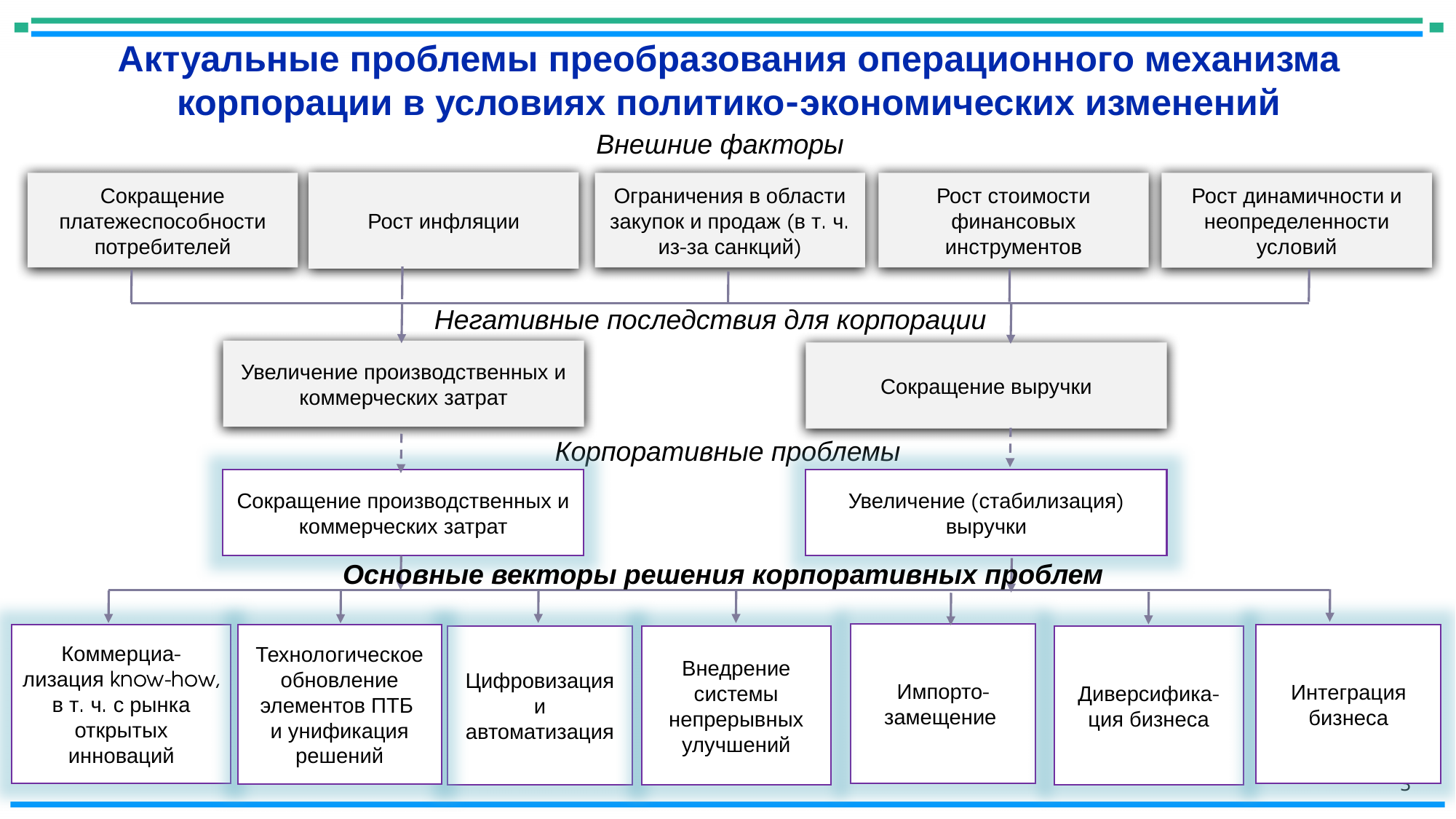

Актуальные проблемы преобразования операционного механизма корпорации в условиях политико-экономических изменений
Внешние факторы
Рост инфляции
Рост стоимости финансовых инструментов
Рост динамичности и неопределенности условий
Сокращение платежеспособности потребителей
Ограничения в области закупок и продаж (в т. ч. из-за санкций)
Негативные последствия для корпорации
Увеличение производственных и коммерческих затрат
Сокращение выручки
Корпоративные проблемы
Сокращение производственных и коммерческих затрат
Увеличение (стабилизация) выручки
Основные векторы решения корпоративных проблем
Импорто-замещение
Коммерциа-лизация know-how, в т. ч. с рынка открытых инноваций
Интеграция бизнеса
Технологическое обновление элементов ПТБ
и унификация решений
Цифровизация и автоматизация
Внедрение системы непрерывных улучшений
Диверсифика-ция бизнеса
3